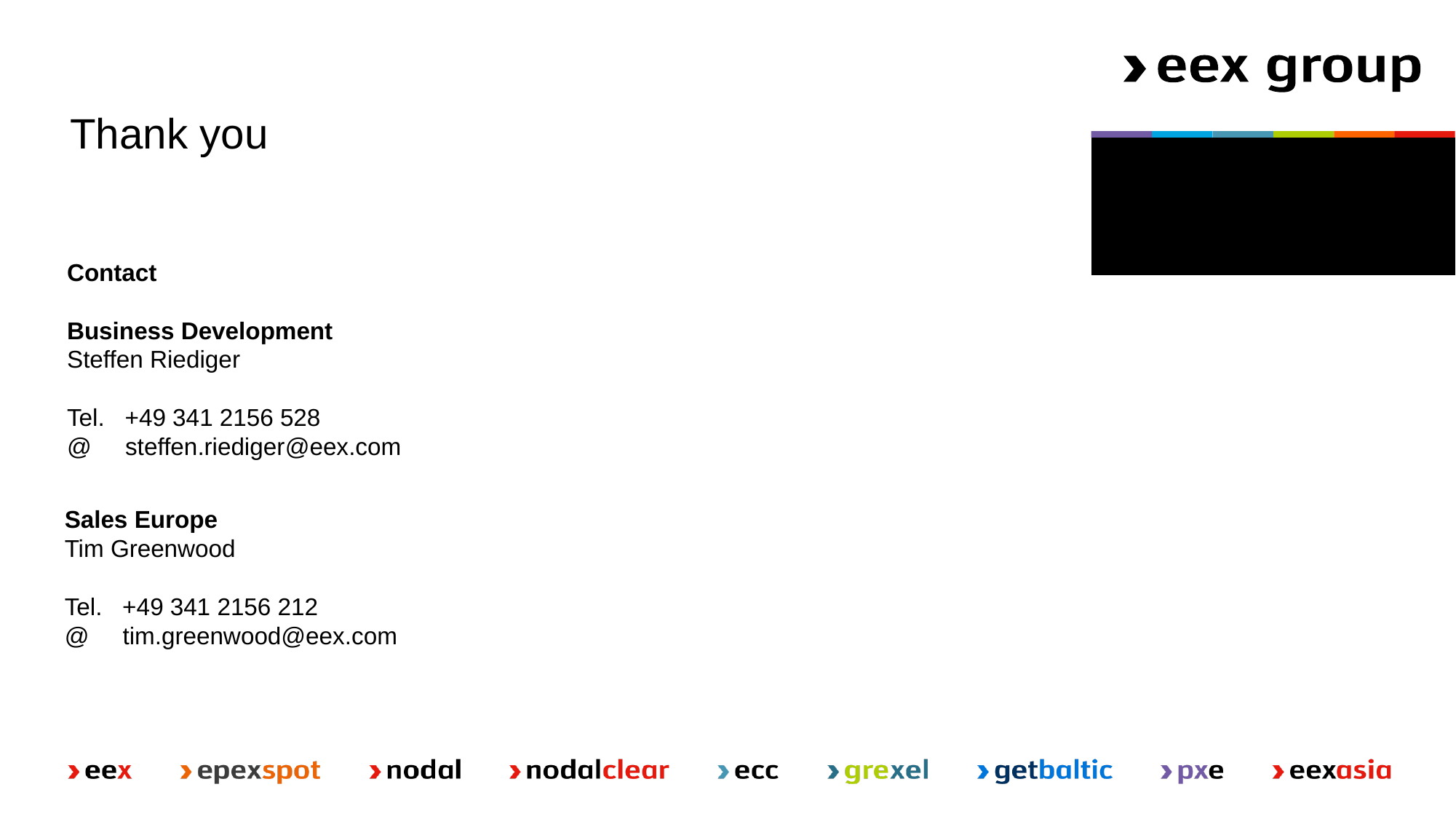

Thank you

Contact

Business Development
Steffen Riediger

Tel.   +49 341 2156 528
@     steffen.riediger@eex.com

Sales Europe
Tim Greenwood

Tel.   +49 341 2156 212
@     tim.greenwood@eex.com